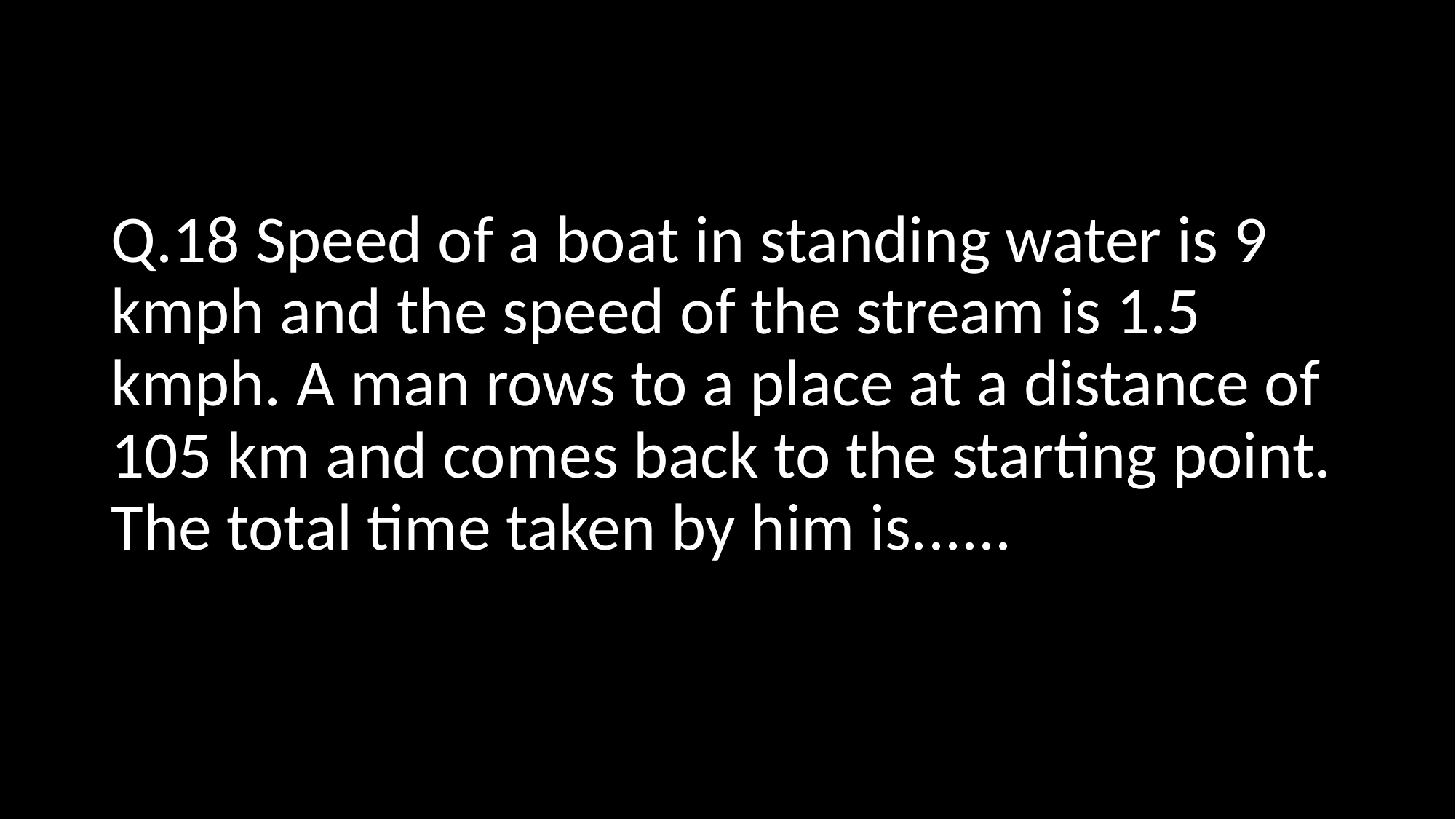

# Q.18 Speed of a boat in standing water is 9 kmph and the speed of the stream is 1.5 kmph. A man rows to a place at a distance of 105 km and comes back to the starting point. The total time taken by him is......